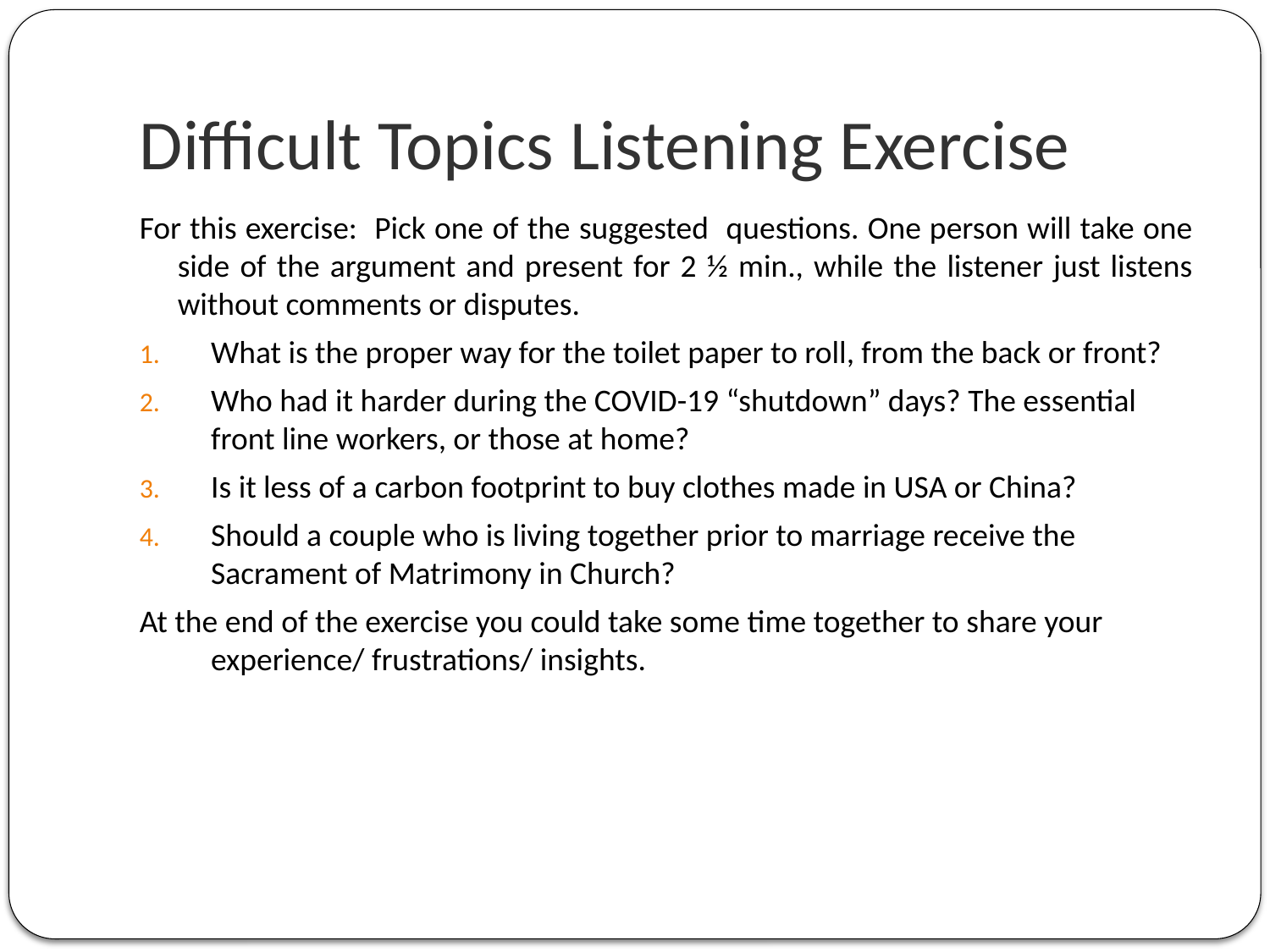

# Difficult Topics Listening Exercise
For this exercise:  Pick one of the suggested  questions. One person will take one side of the argument and present for 2 ½ min., while the listener just listens without comments or disputes.
What is the proper way for the toilet paper to roll, from the back or front?
Who had it harder during the COVID-19 “shutdown” days? The essential front line workers, or those at home?
Is it less of a carbon footprint to buy clothes made in USA or China?
Should a couple who is living together prior to marriage receive the Sacrament of Matrimony in Church?
At the end of the exercise you could take some time together to share your experience/ frustrations/ insights.